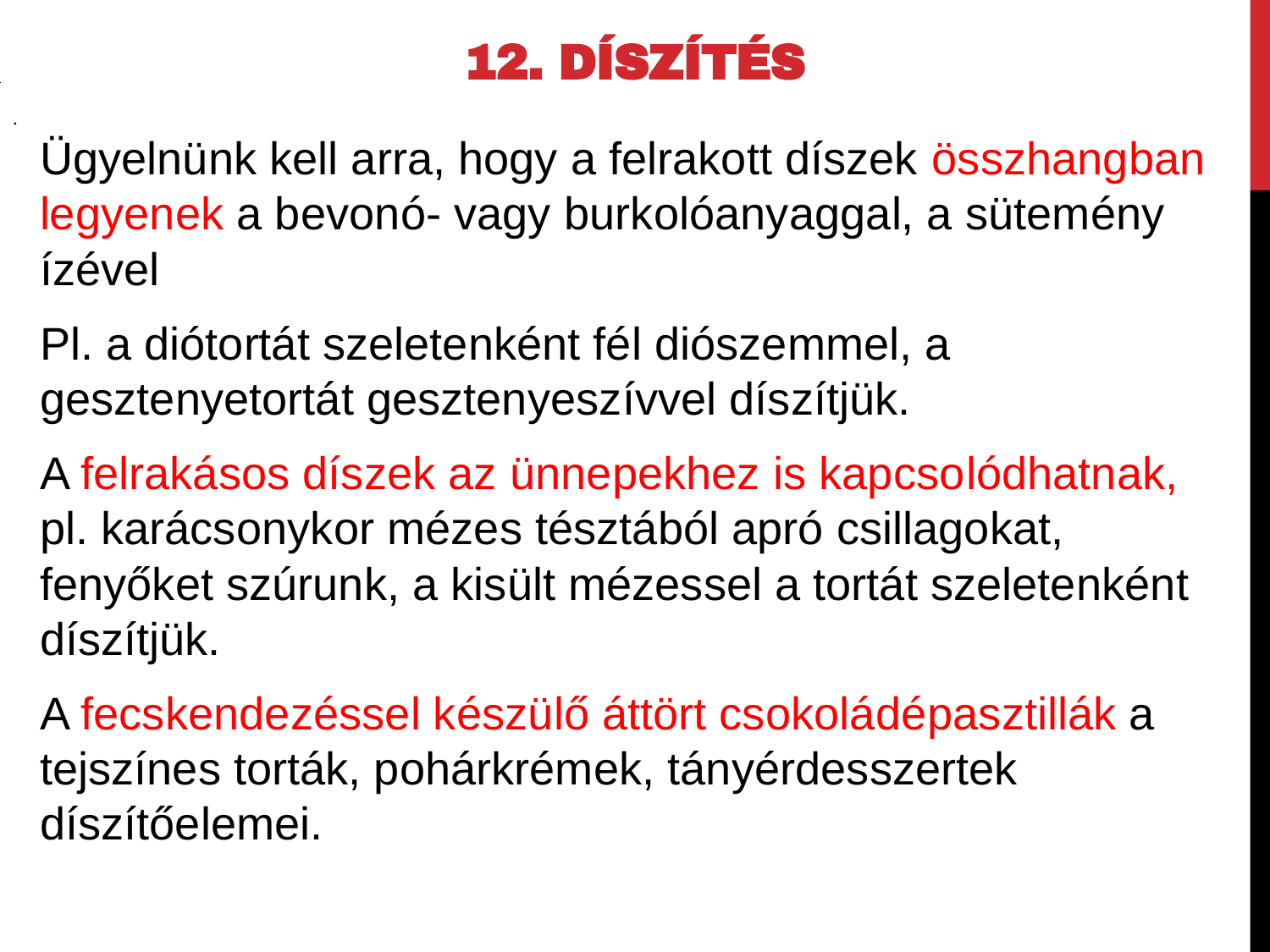

12. Díszítés

.
Ügyelnünk kell arra, hogy a felrakott díszek összhangban legyenek a bevonó- vagy bur­kolóanyaggal, a sütemény ízével
Pl. a diótortát szeletenként fél diószemmel, a gesztenyetortát gesztenyeszívvel díszítjük.
A felrakásos díszek az ünnepekhez is kapcso­lódhatnak, pl. karácsonykor mézes tésztából apró csillagokat, fenyőket szúrunk, a kisült mézessel a tortát szeletenként díszítjük.
A fecskendezéssel készülő áttört csokoládé­pasztillák a tejszínes torták, pohárkrémek, tányérdesszertek díszítőelemei.